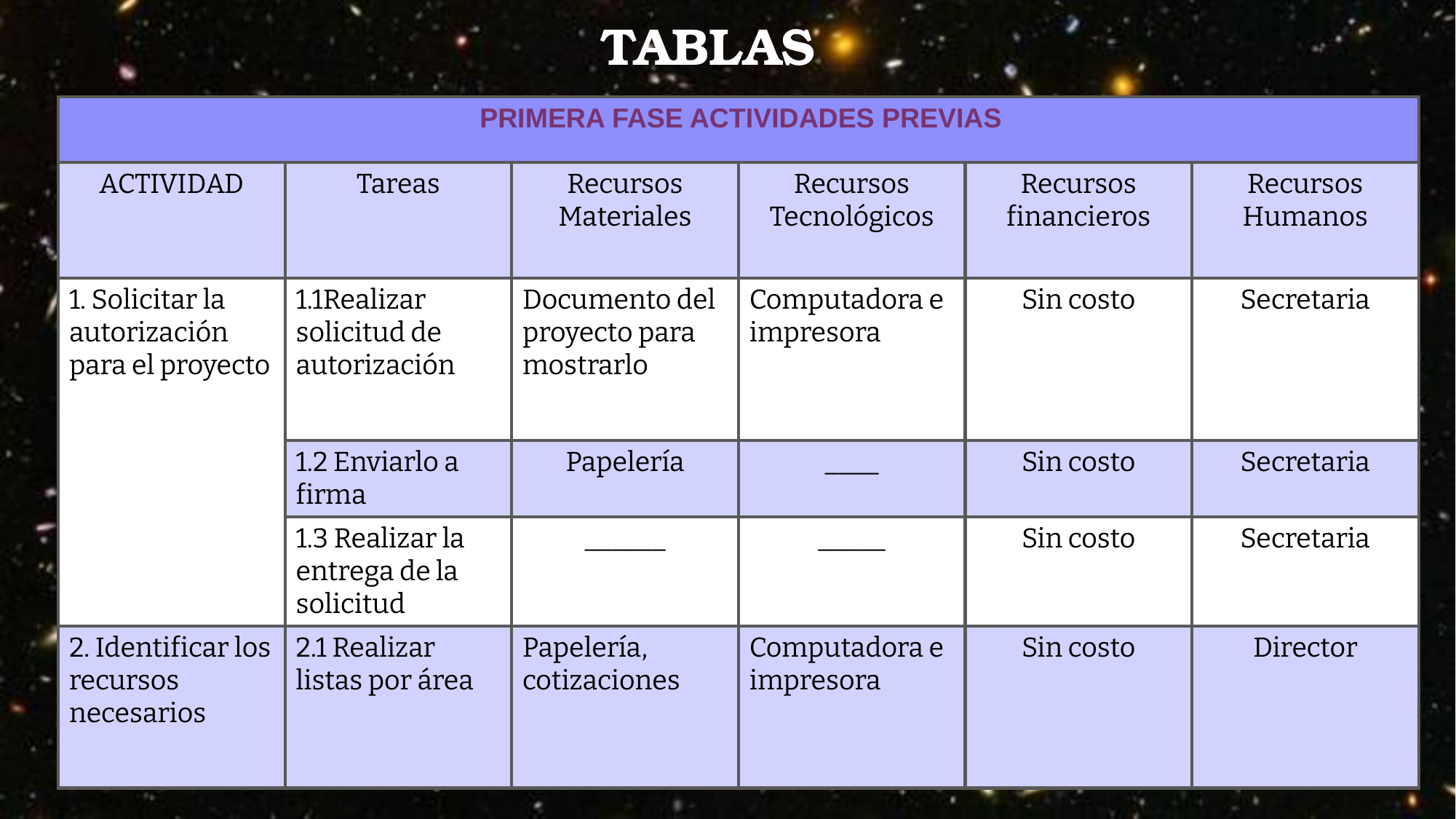

# Tablas
| PRIMERA FASE ACTIVIDADES PREVIAS |  |  |  |  |  |
| --- | --- | --- | --- | --- | --- |
| ACTIVIDAD | Tareas | Recursos Materiales | Recursos Tecnológicos | Recursos financieros | Recursos Humanos |
| 1. Solicitar la autorización para el proyecto | 1.1Realizar solicitud de autorización | Documento del proyecto para mostrarlo | Computadora e impresora | Sin costo | Secretaria |
|  | 1.2 Enviarlo a firma | Papelería | \_\_\_\_ | Sin costo | Secretaria |
|  | 1.3 Realizar la entrega de la solicitud | \_\_\_\_\_\_ | \_\_\_\_\_ | Sin costo | Secretaria |
| 2. Identificar los recursos necesarios | 2.1 Realizar listas por área | Papelería, cotizaciones | Computadora e impresora | Sin costo | Director |